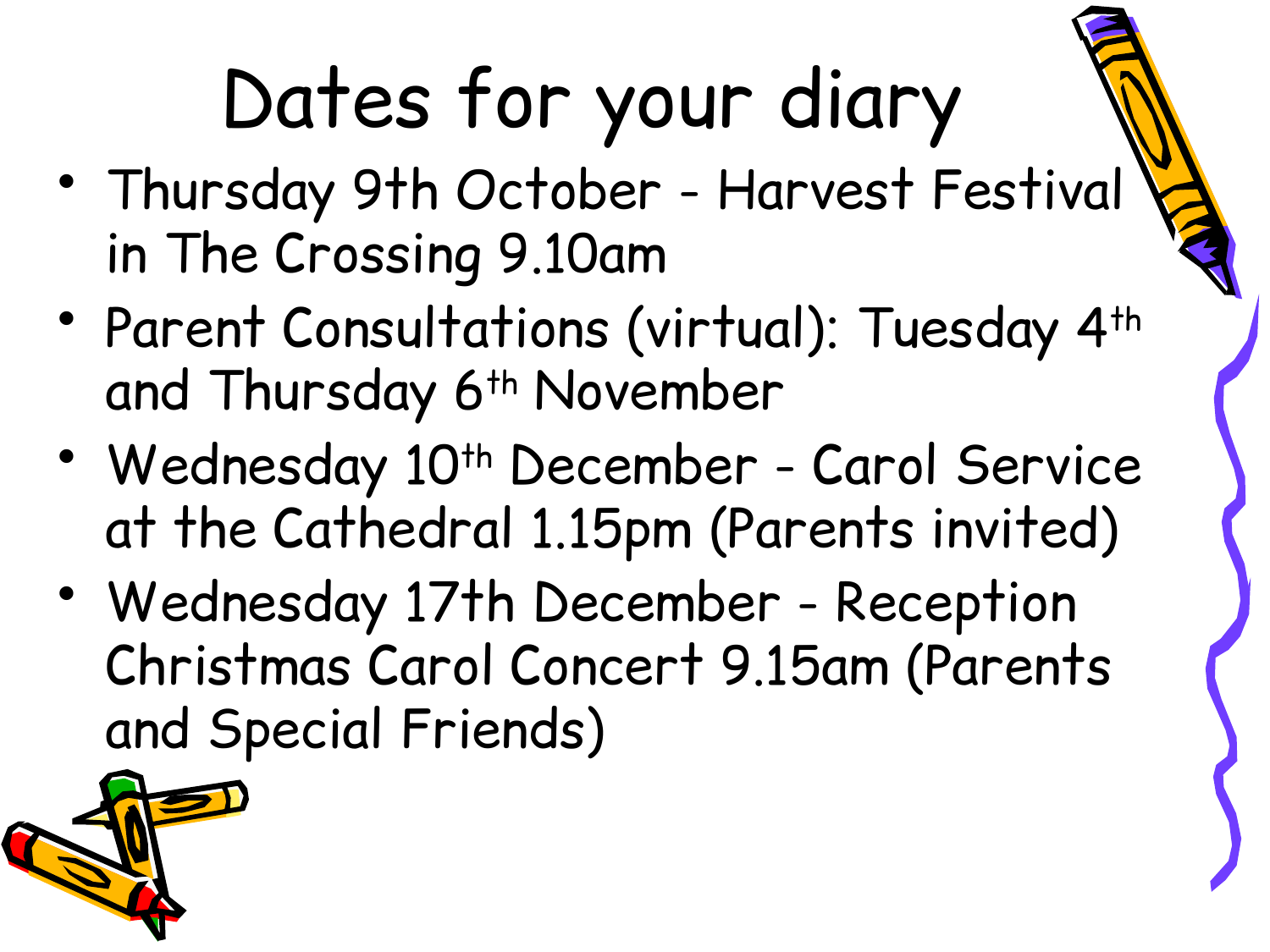

# Dates for your diary
Thursday 9th October - Harvest Festival in The Crossing 9.10am
Parent Consultations (virtual): Tuesday 4th and Thursday 6th November
Wednesday 10th December - Carol Service at the Cathedral 1.15pm (Parents invited)
Wednesday 17th December - Reception Christmas Carol Concert 9.15am (Parents and Special Friends)